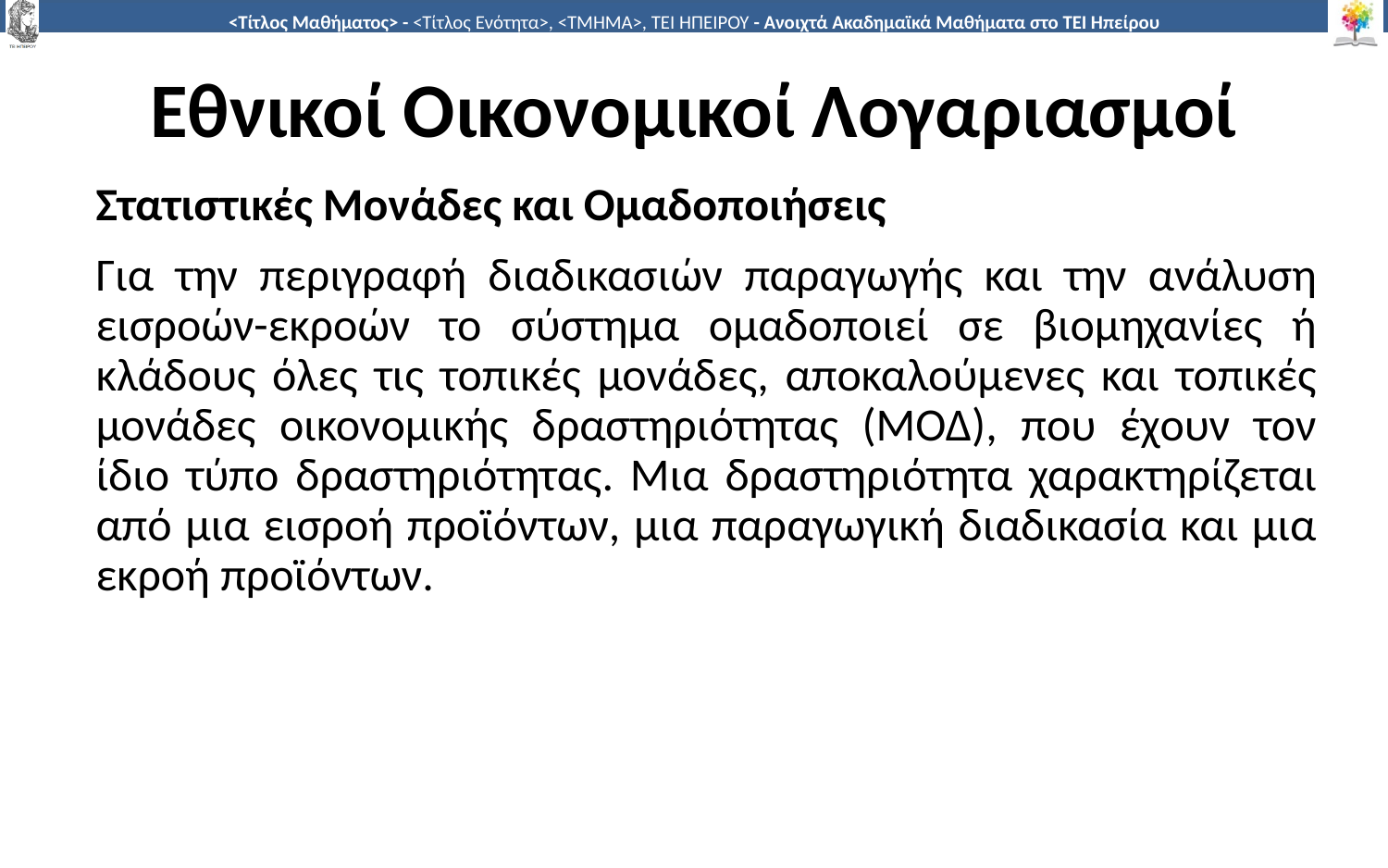

# Εθνικοί Οικονομικοί Λογαριασμοί
Στατιστικές Μονάδες και Ομαδοποιήσεις
Για την περιγραφή διαδικασιών παραγωγής και την ανάλυση εισροών-εκροών το σύστημα ομαδοποιεί σε βιομηχανίες ή κλάδους όλες τις τοπικές μονάδες, αποκαλούμενες και τοπικές μονάδες οικονομικής δραστηριότητας (ΜΟΔ), που έχουν τον ίδιο τύπο δραστηριότητας. Μια δραστηριότητα χαρακτηρίζεται από μια εισροή προϊόντων, μια παραγωγική διαδικασία και μια εκροή προϊόντων.